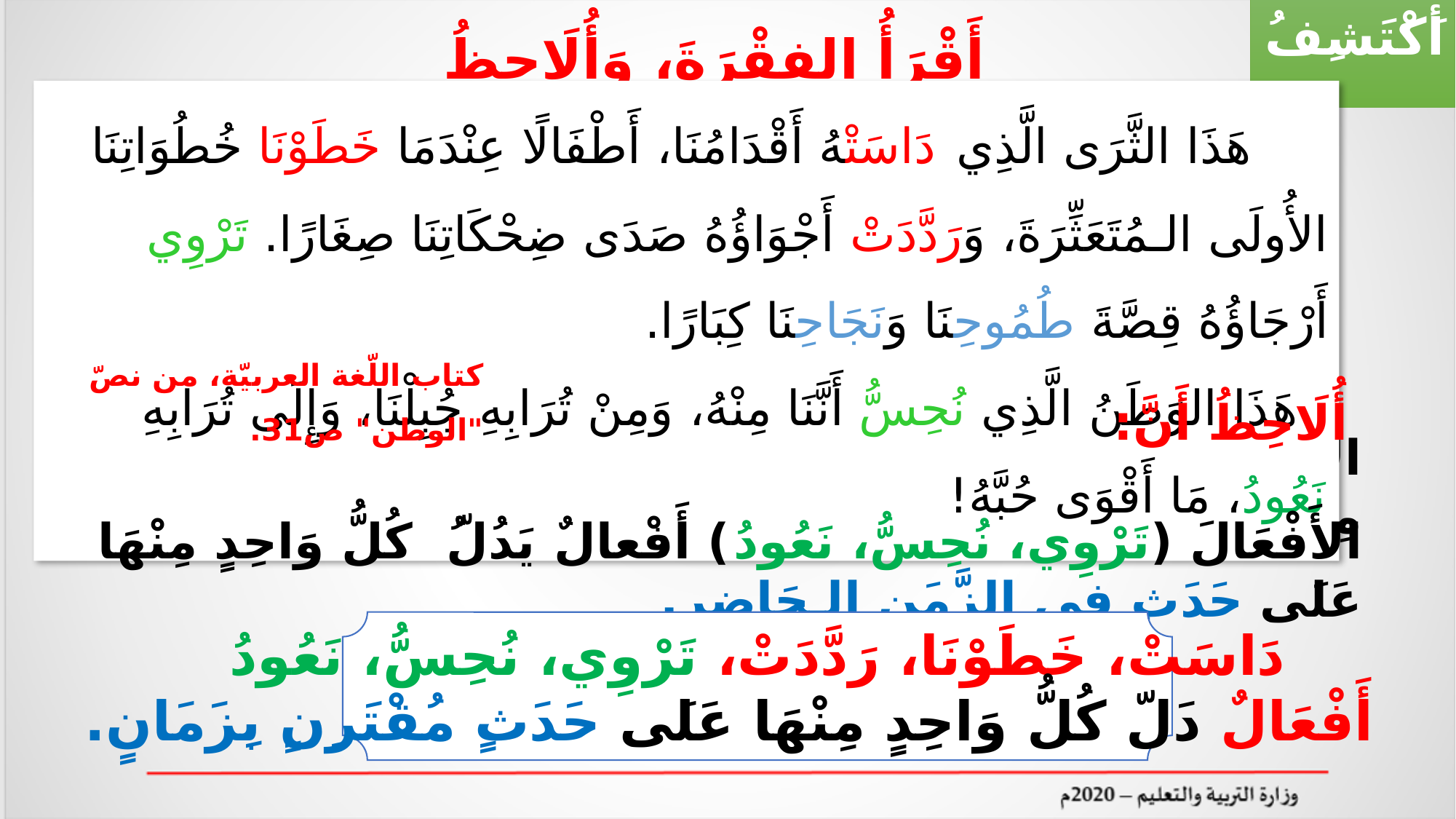

أَقْرَأُ الفِقْرَةَ، وَأُلَاحِظُ الأَفْعَالَ الـمُلَوَّنَةَ.
أَكْتَشِفُ
     هَذَا الثَّرَى الَّذِي دَاسَتْهُ أَقْدَامُنَا، أَطْفَالًا عِنْدَمَا خَطَوْنَا خُطُوَاتِنَا الأُولَى الـمُتَعَثِّرَةَ، وَرَدَّدَتْ أَجْوَاؤُهُ صَدَى ضِحْكَاتِنَا صِغَارًا. تَرْوِي أَرْجَاؤُهُ قِصَّةَ طُمُوحِنَا وَنَجَاحِنَا كِبَارًا.
  هَذَا الوَطَنُ الَّذِي نُحِسُّ أَنَّنَا مِنْهُ، وَمِنْ تُرَابِهِ جُبِلْنَا، وَإِلَى تُرَابِهِ نَعُودُ، مَا أَقْوَى حُبَّهُ!

كتاب اللّغة العربيّة، من نصّ "الوطن" ص31.
أُلَاحِظُ أَنَّ:
الأَفْعَالَ (دَاسَتْ، خَطَوْنَا، رَدَّدَتْ) أَفْعالٌ يَدُلُّ  كُلُّ وَاحِدٍ مِنْهَا عَلَى حَدَثٍ فِي الزَّمَنِ الـمَاضِي.
الأَفْعَالَ (تَرْوِي، نُحِسُّ، نَعُودُ) أَفْعالٌ يَدُلُّ  كُلُّ وَاحِدٍ مِنْهَا عَلَى حَدَثٍ فِي الزَّمَنِ الـحَاضِر.
دَاسَتْ، خَطَوْنَا، رَدَّدَتْ، تَرْوِي، نُحِسُّ، نَعُودُ
   أَفْعَالٌ دَلّ كُلُّ وَاحِدٍ مِنْهَا عَلَى حَدَثٍ مُقْتَرِنٍ بِزَمَانٍ.